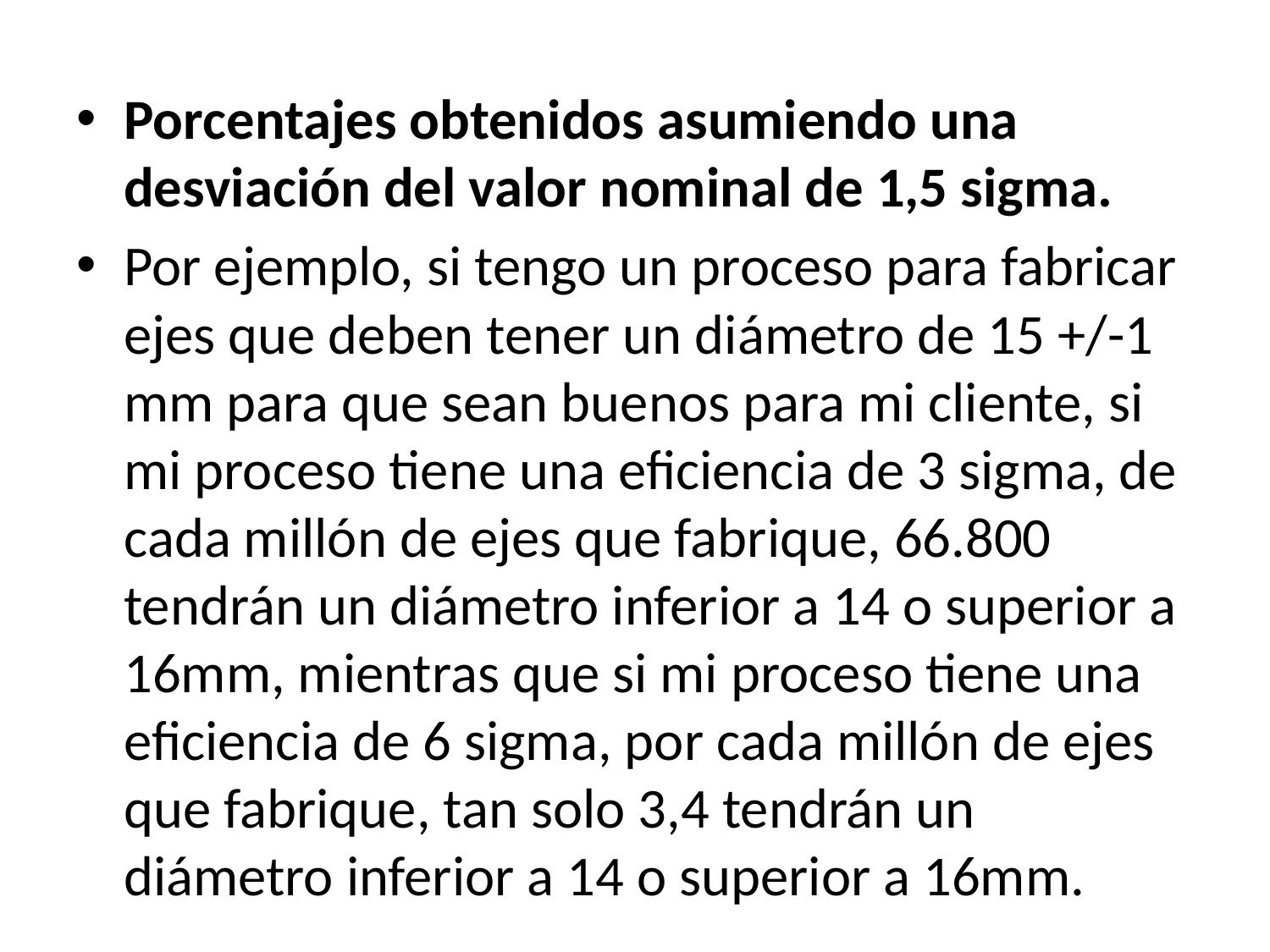

Porcentajes obtenidos asumiendo una desviación del valor nominal de 1,5 sigma.
Por ejemplo, si tengo un proceso para fabricar ejes que deben tener un diámetro de 15 +/-1 mm para que sean buenos para mi cliente, si mi proceso tiene una eficiencia de 3 sigma, de cada millón de ejes que fabrique, 66.800 tendrán un diámetro inferior a 14 o superior a 16mm, mientras que si mi proceso tiene una eficiencia de 6 sigma, por cada millón de ejes que fabrique, tan solo 3,4 tendrán un diámetro inferior a 14 o superior a 16mm.